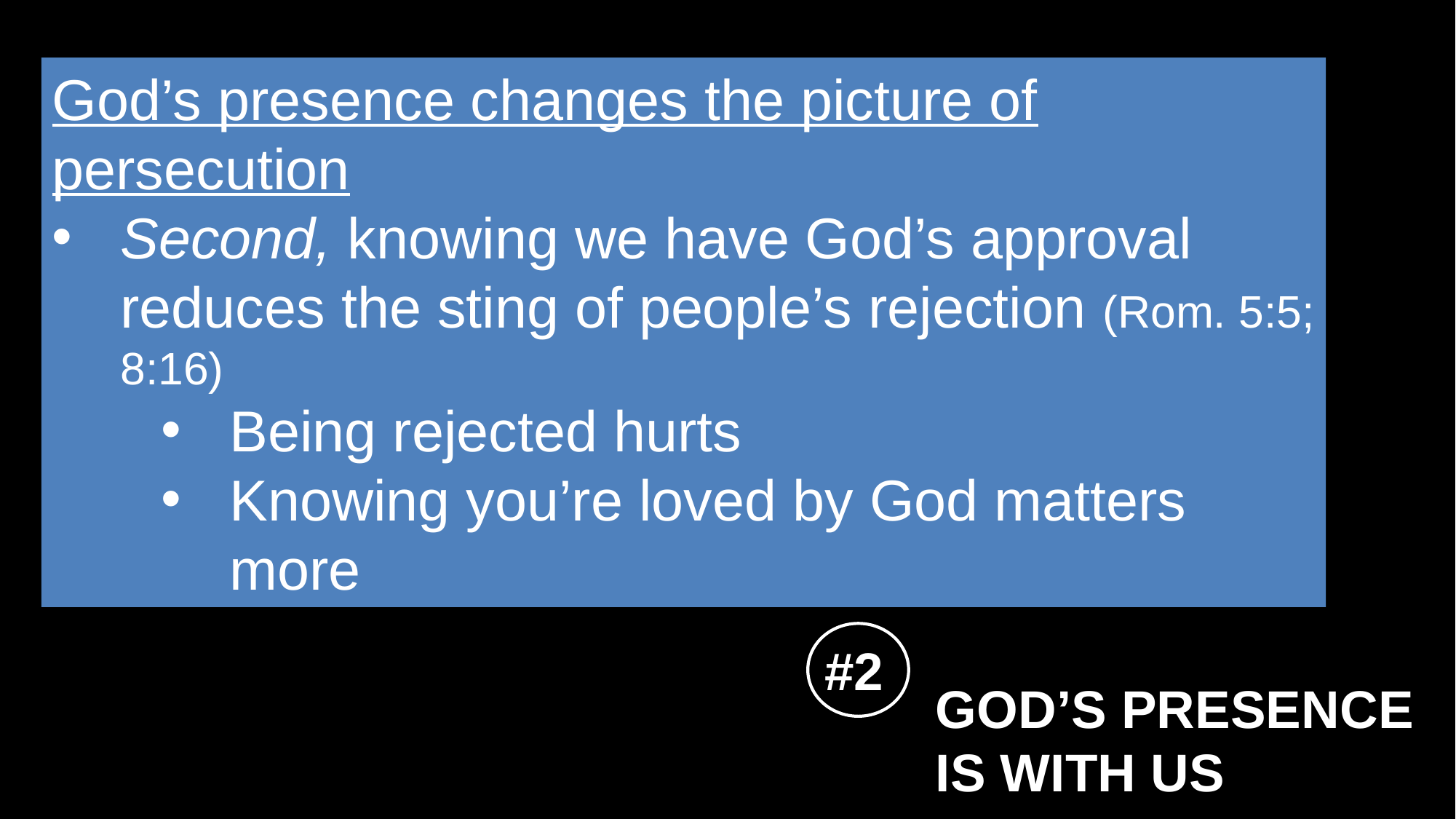

# John 15
God’s presence changes the picture of persecution
Second, knowing we have God’s approval reduces the sting of people’s rejection (Rom. 5:5; 8:16)
Being rejected hurts
Knowing you’re loved by God matters more
7But very truly I tell you, it is for your good that I am going away. Unless I go away, the Advocate will not come to you; but if I go, I will send him to you.

#2
GOD’S PRESENCE IS WITH US